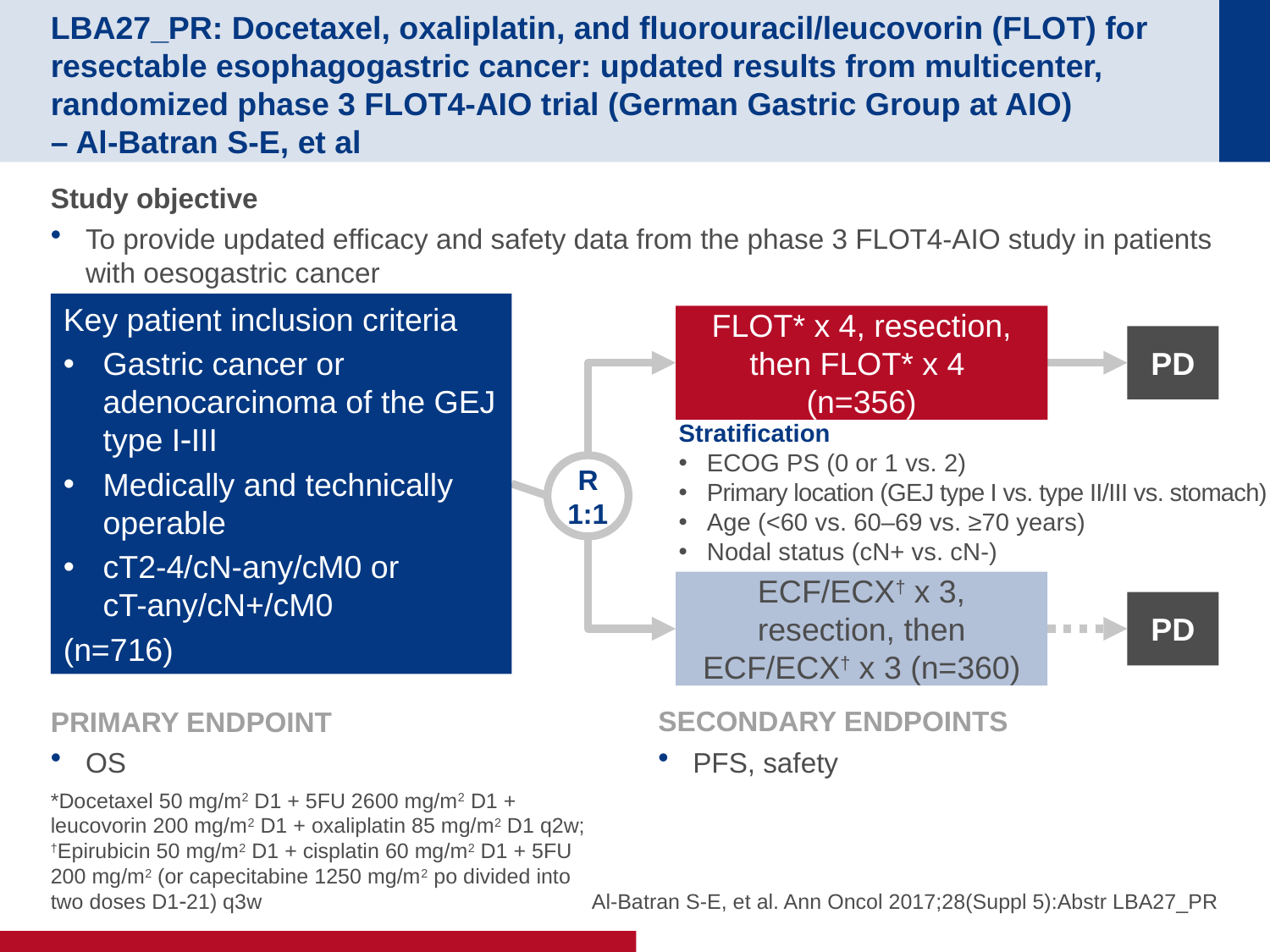

# LBA27_PR: Docetaxel, oxaliplatin, and fluorouracil/leucovorin (FLOT) for resectable esophagogastric cancer: updated results from multicenter, randomized phase 3 FLOT4-AIO trial (German Gastric Group at AIO) – Al-Batran S-E, et al
Study objective
To provide updated efficacy and safety data from the phase 3 FLOT4-AIO study in patients with oesogastric cancer
Key patient inclusion criteria
Gastric cancer or adenocarcinoma of the GEJ type I−III
Medically and technically operable
cT2-4/cN-any/cM0 or
cT-any/cN+/cM0
(n=716)
FLOT* x 4, resection, then FLOT* x 4
(n=356)
PD
Stratification
ECOG PS (0 or 1 vs. 2)
Primary location (GEJ type I vs. type II/III vs. stomach)
Age (<60 vs. 60–69 vs. ≥70 years)
Nodal status (cN+ vs. cN-)
R
1:1
ECF/ECX† x 3, resection, then ECF/ECX† x 3 (n=360)
PD
PRIMARY ENDPOINT
OS

SECONDARY ENDPOINTS
PFS, safety
*Docetaxel 50 mg/m2 D1 + 5FU 2600 mg/m2 D1 + leucovorin 200 mg/m2 D1 + oxaliplatin 85 mg/m2 D1 q2w; †Epirubicin 50 mg/m2 D1 + cisplatin 60 mg/m2 D1 + 5FU 200 mg/m2 (or capecitabine 1250 mg/m2 po divided into two doses D1−21) q3w
Al-Batran S-E, et al. Ann Oncol 2017;28(Suppl 5):Abstr LBA27_PR